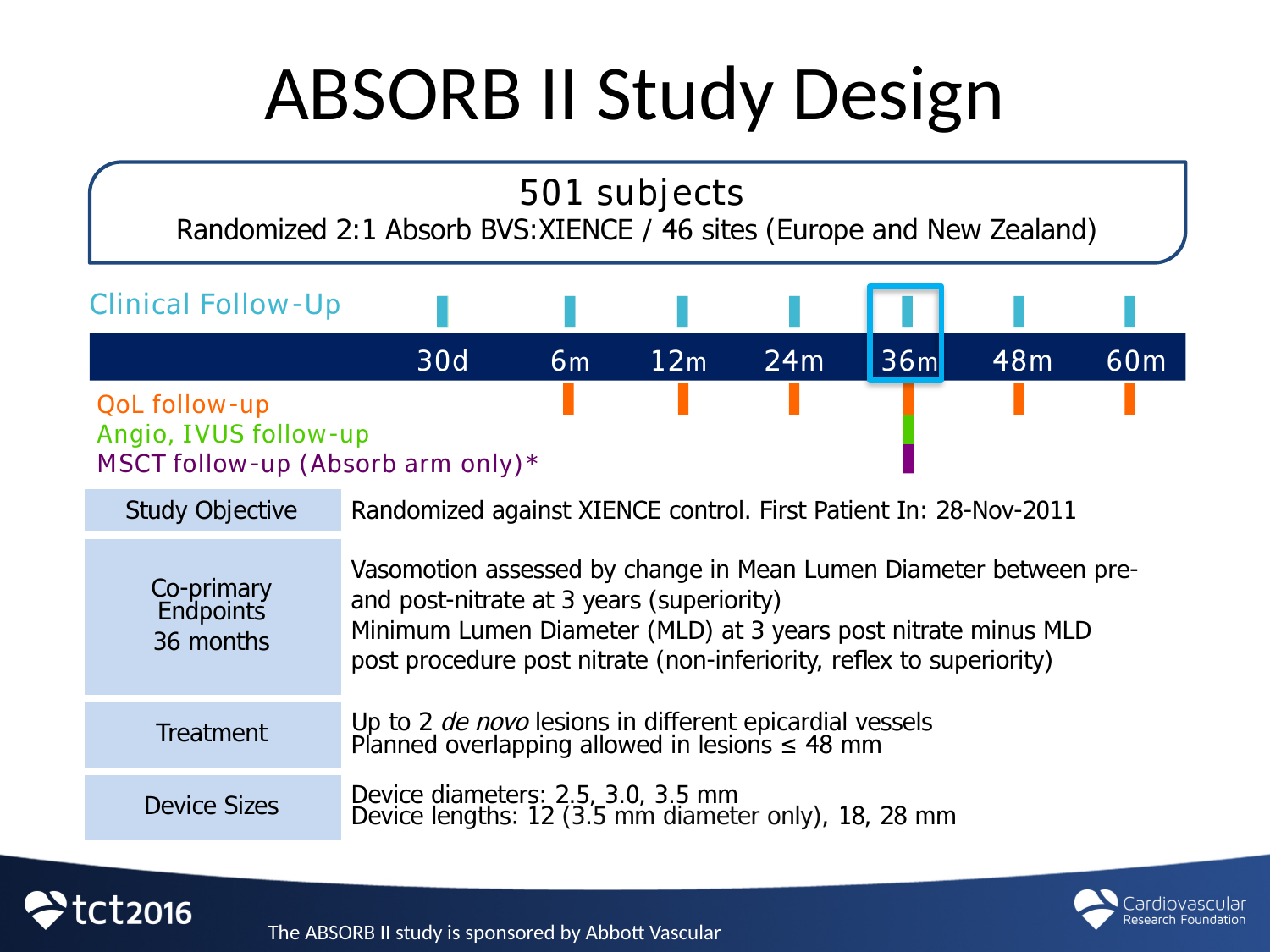

# ABSORB II Study Design
501 subjects
Randomized 2:1 Absorb BVS:XIENCE / 46 sites (Europe and New Zealand)
Clinical Follow-Up

30d
6m
12m
24m
36m
48m
60m
QoL follow-up
Angio, IVUS follow-up
MSCT follow-up (Absorb arm only)*

| Study Objective | Randomized against XIENCE control. First Patient In: 28-Nov-2011 |
| --- | --- |
| Co-primary Endpoints 36 months | Vasomotion assessed by change in Mean Lumen Diameter between pre- and post-nitrate at 3 years (superiority) Minimum Lumen Diameter (MLD) at 3 years post nitrate minus MLD post procedure post nitrate (non-inferiority, reflex to superiority) |
| Treatment | Up to 2 de novo lesions in different epicardial vessels Planned overlapping allowed in lesions ≤ 48 mm |
| Device Sizes | Device diameters: 2.5, 3.0, 3.5 mm Device lengths: 12 (3.5 mm diameter only), 18, 28 mm |
The ABSORB II study is sponsored by Abbott Vascular